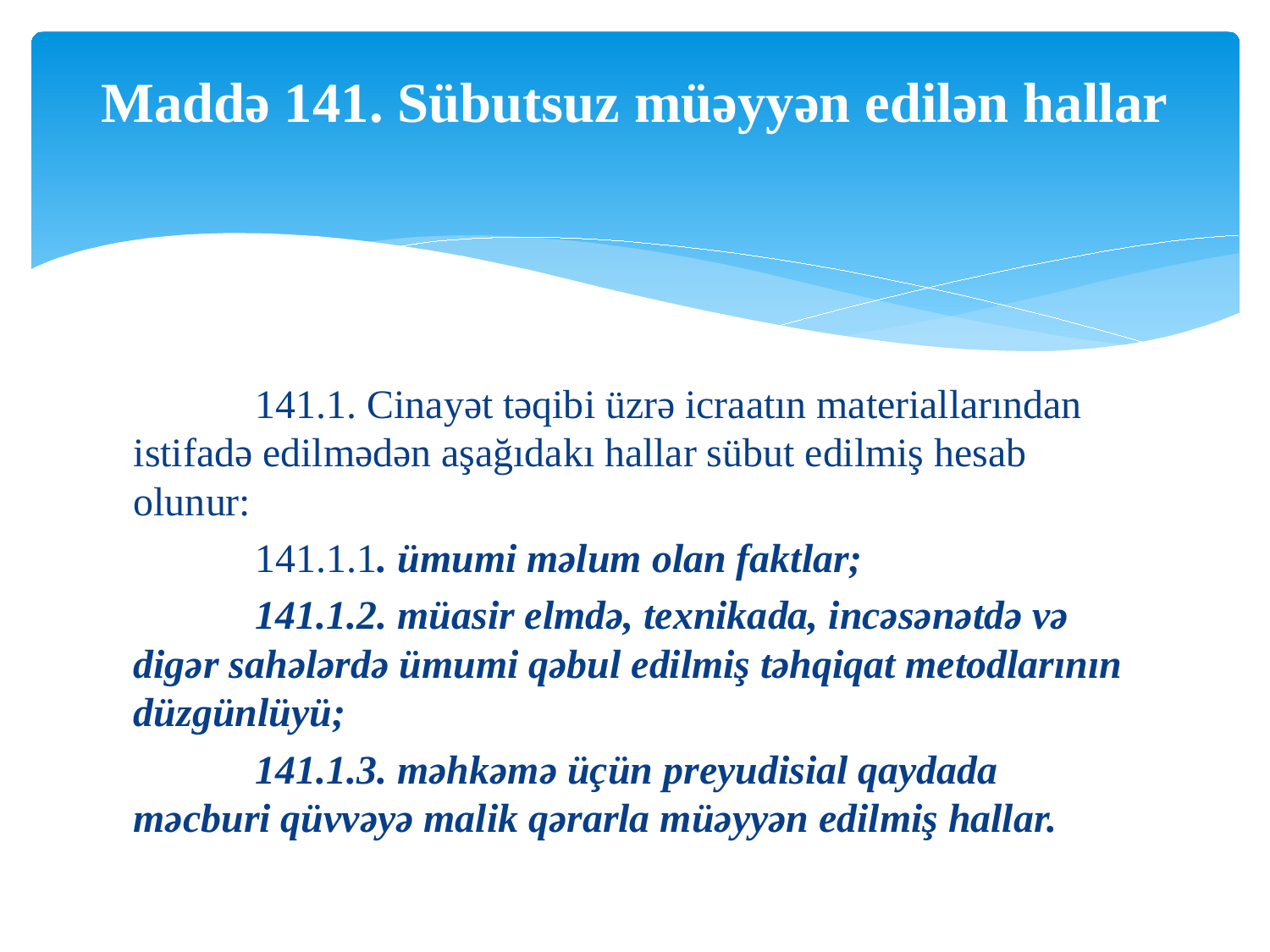

# Maddə 141. Sübutsuz müəyyən edilən hallar
	141.1. Cinayət təqibi üzrə icraatın materiallarından istifadə edilmədən aşağıdakı hallar sübut edilmiş hesab olunur:
	141.1.1. ümumi məlum olan faktlar;
	141.1.2. müasir elmdə, texnikada, incəsənətdə və digər sahələrdə ümumi qəbul edilmiş təhqiqat metodlarının düzgünlüyü;
	141.1.3. məhkəmə üçün preyudisial qaydada məcburi qüvvəyə malik qərarla müəyyən edilmiş hallar.